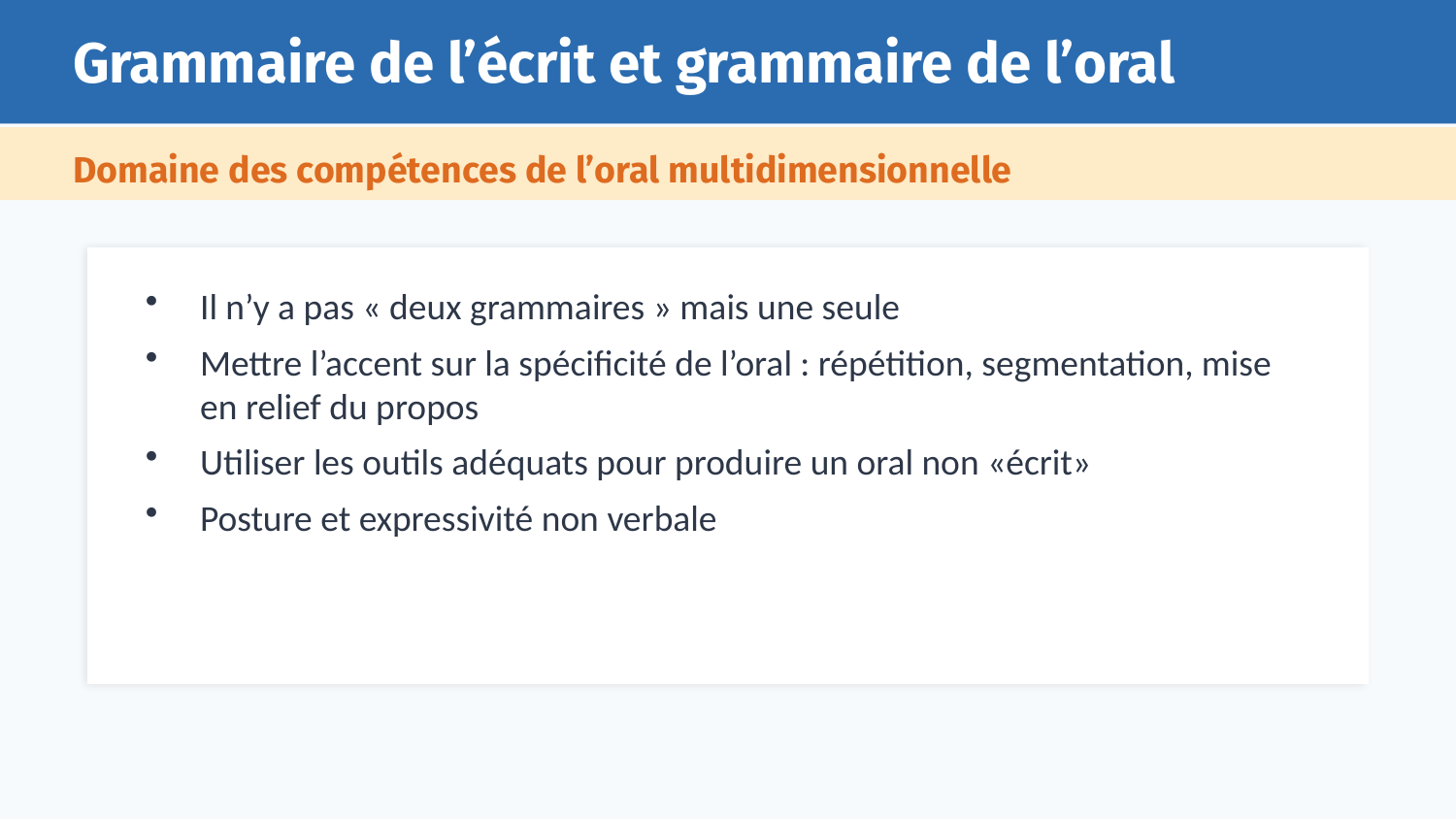

Grammaire de l’écrit et grammaire de l’oral

Domaine des compétences de l’oral multidimensionnelle

Il n’y a pas « deux grammaires » mais une seule
Mettre l’accent sur la spécificité de l’oral : répétition, segmentation, mise en relief du propos
Utiliser les outils adéquats pour produire un oral non «écrit»
Posture et expressivité non verbale